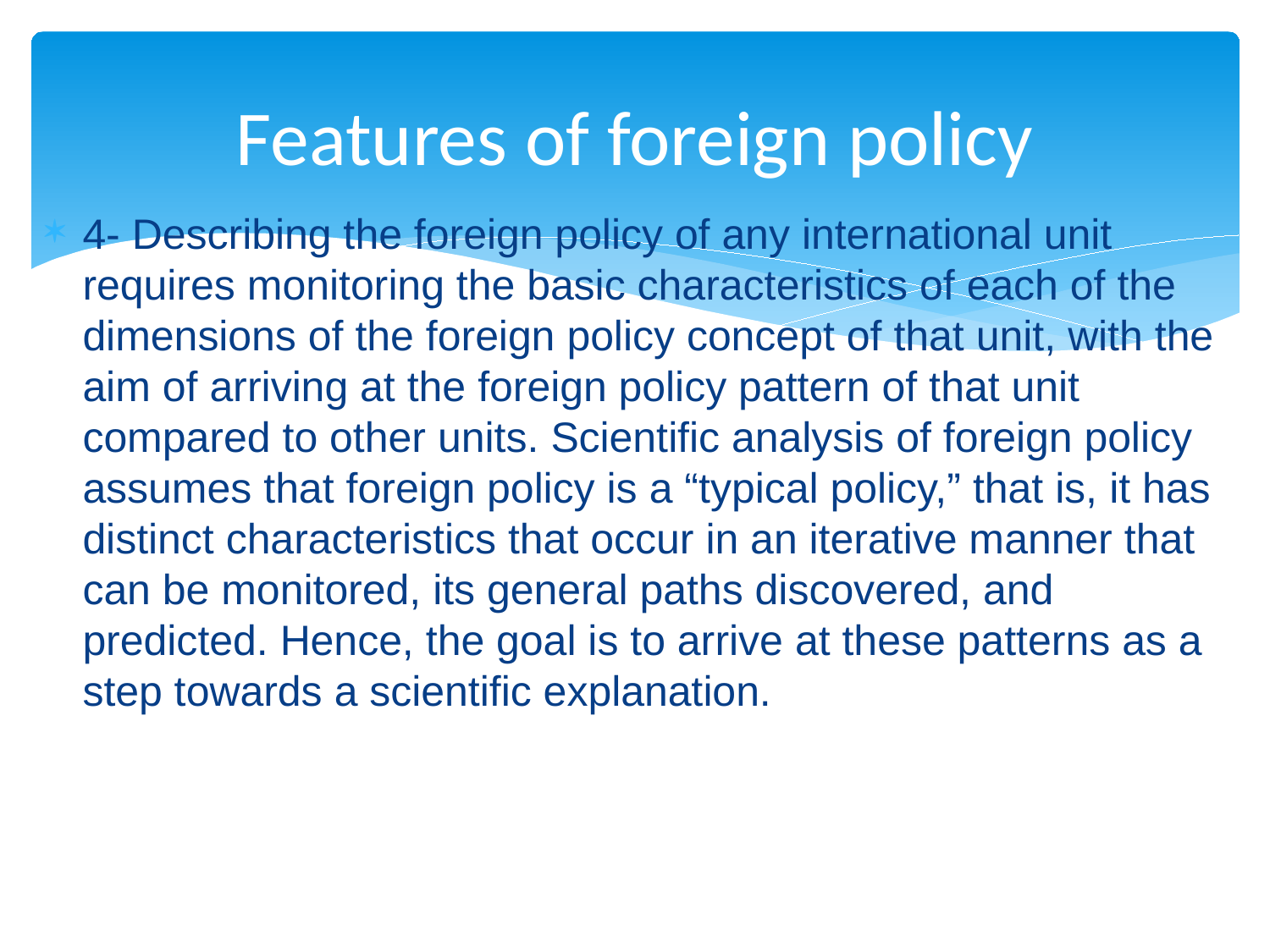

# Features of foreign policy
4- Describing the foreign policy of any international unit requires monitoring the basic characteristics of each of the dimensions of the foreign policy concept of that unit, with the aim of arriving at the foreign policy pattern of that unit compared to other units. Scientific analysis of foreign policy assumes that foreign policy is a “typical policy,” that is, it has distinct characteristics that occur in an iterative manner that can be monitored, its general paths discovered, and predicted. Hence, the goal is to arrive at these patterns as a step towards a scientific explanation.